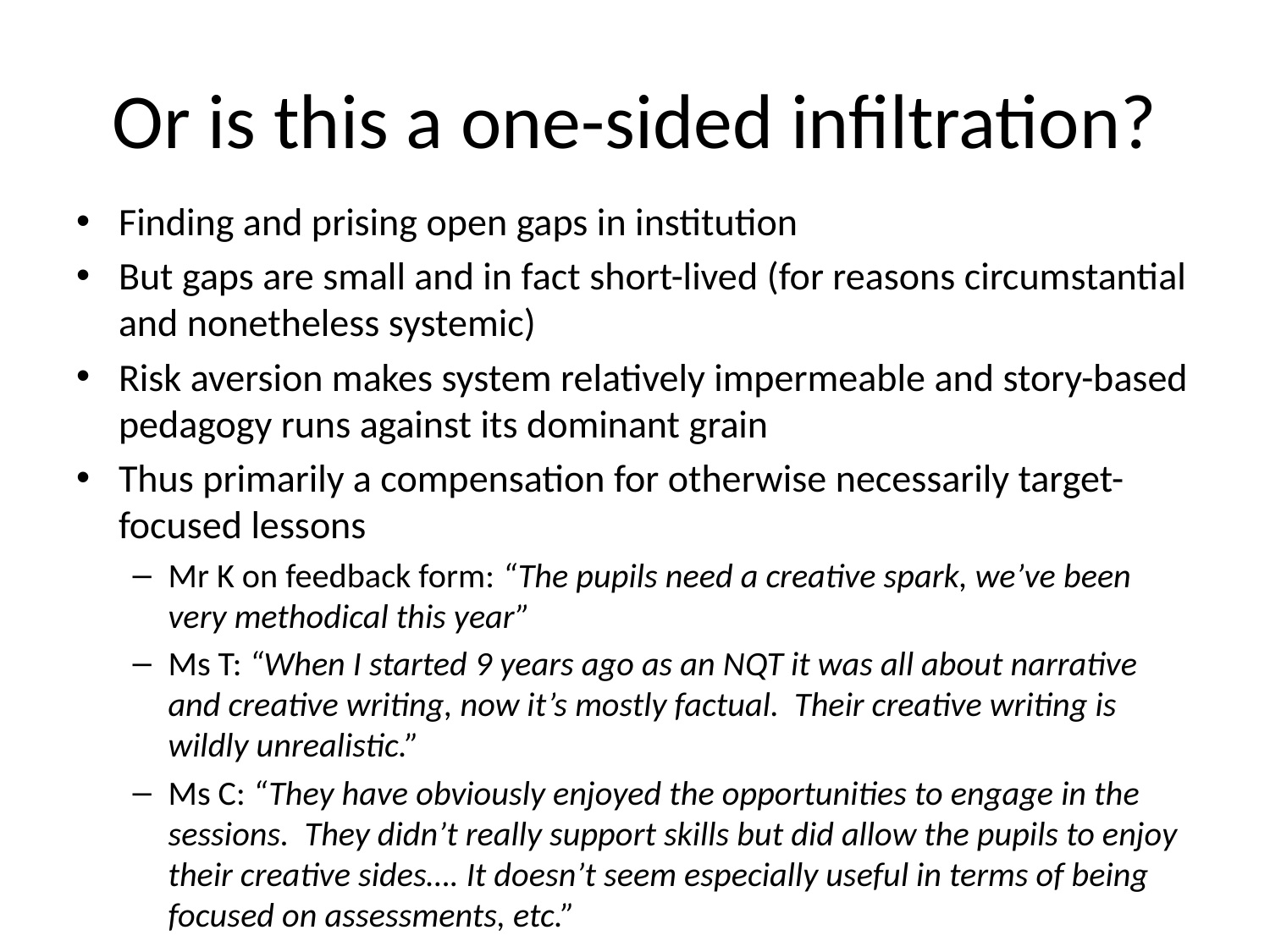

# Or is this a one-sided infiltration?
Finding and prising open gaps in institution
But gaps are small and in fact short-lived (for reasons circumstantial and nonetheless systemic)
Risk aversion makes system relatively impermeable and story-based pedagogy runs against its dominant grain
Thus primarily a compensation for otherwise necessarily target-focused lessons
Mr K on feedback form: “The pupils need a creative spark, we’ve been very methodical this year”
Ms T: “When I started 9 years ago as an NQT it was all about narrative and creative writing, now it’s mostly factual.  Their creative writing is wildly unrealistic.”
Ms C: “They have obviously enjoyed the opportunities to engage in the sessions.  They didn’t really support skills but did allow the pupils to enjoy their creative sides…. It doesn’t seem especially useful in terms of being focused on assessments, etc.”